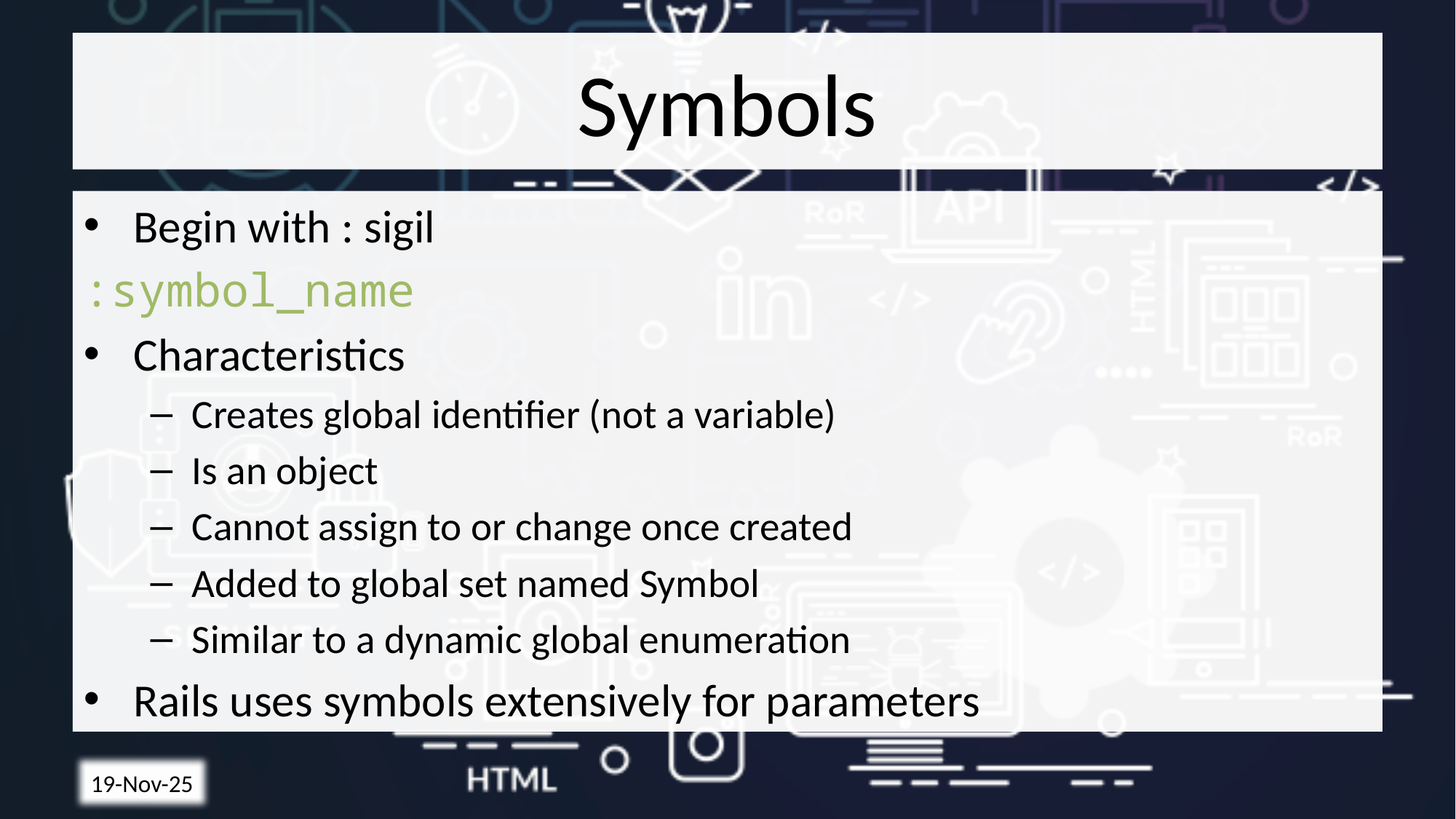

# Symbols
Begin with : sigil
:symbol_name
Characteristics
Creates global identifier (not a variable)
Is an object
Cannot assign to or change once created
Added to global set named Symbol
Similar to a dynamic global enumeration
Rails uses symbols extensively for parameters